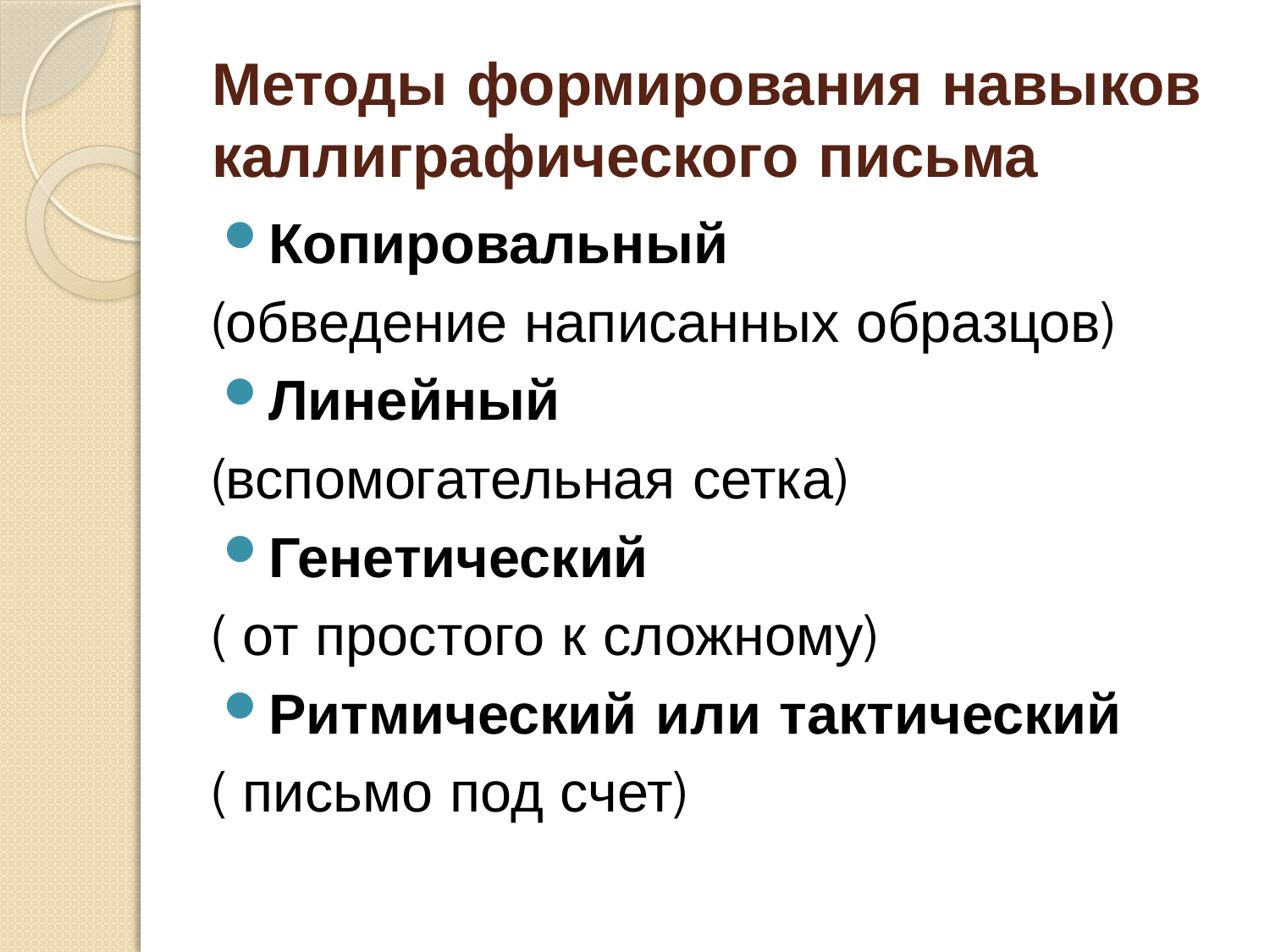

# Методы формирования навыков каллиграфического письма
Копировальный
(обведение написанных образцов)
Линейный
(вспомогательная сетка)
Генетический
( от простого к сложному)
Ритмический или тактический
( письмо под счет)